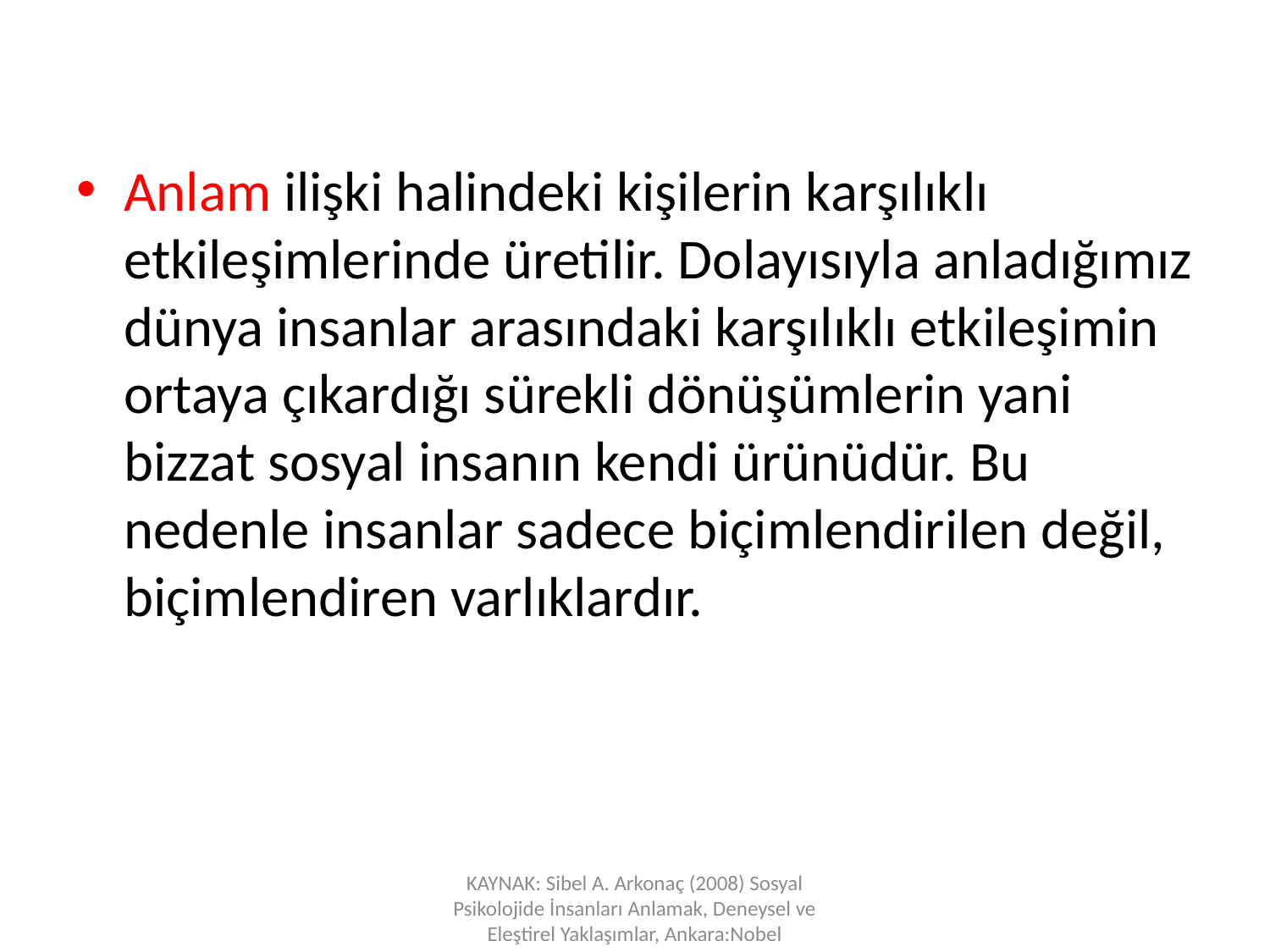

Anlam ilişki halindeki kişilerin karşılıklı etkileşimlerinde üretilir. Dolayısıyla anladığımız dünya insanlar arasındaki karşılıklı etkileşimin ortaya çıkardığı sürekli dönüşümlerin yani bizzat sosyal insanın kendi ürünüdür. Bu nedenle insanlar sadece biçimlendirilen değil, biçimlendiren varlıklardır.
KAYNAK: Sibel A. Arkonaç (2008) Sosyal Psikolojide İnsanları Anlamak, Deneysel ve Eleştirel Yaklaşımlar, Ankara:Nobel